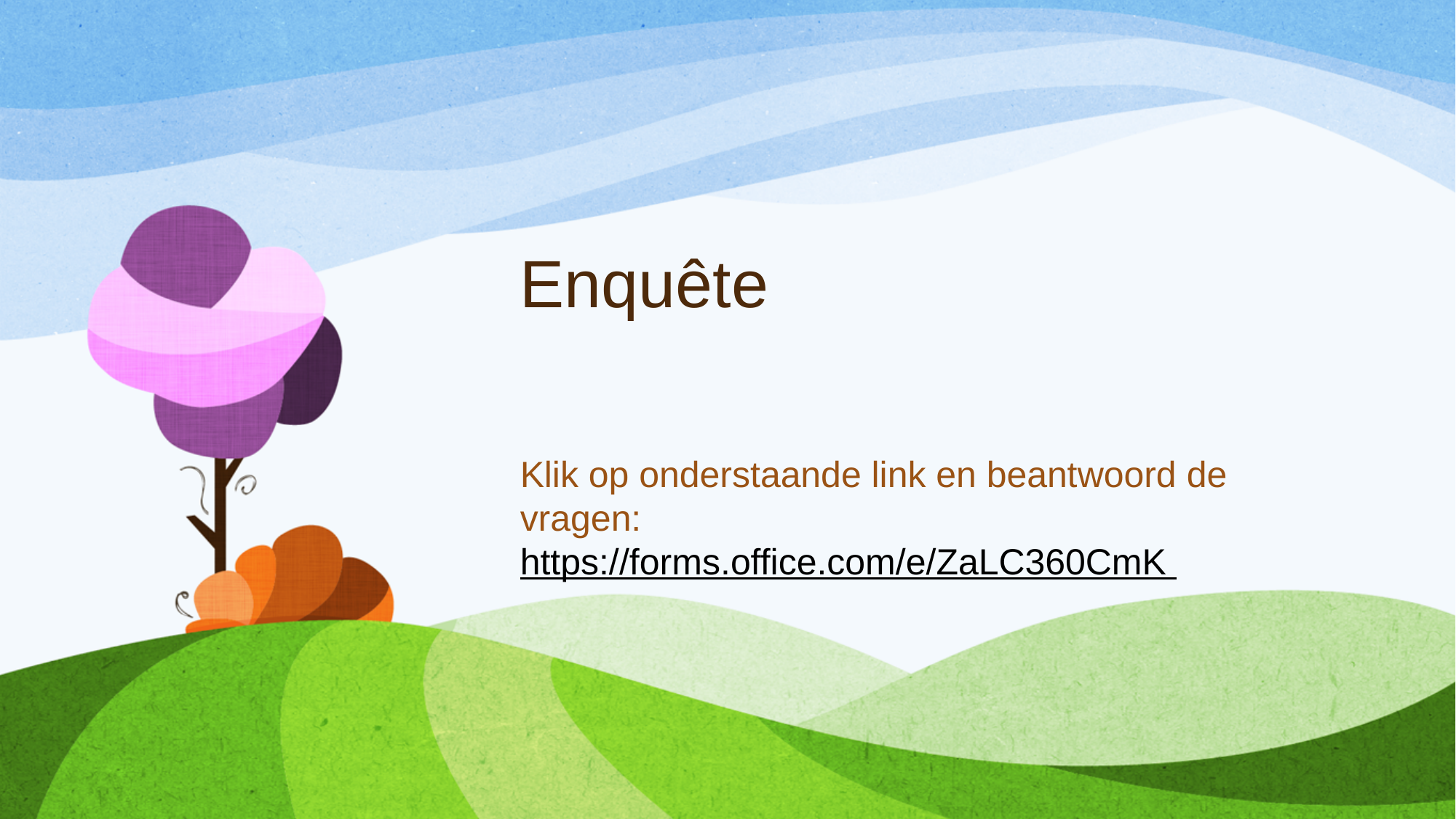

# Enquête
Klik op onderstaande link en beantwoord de vragen:
https://forms.office.com/e/ZaLC360CmK